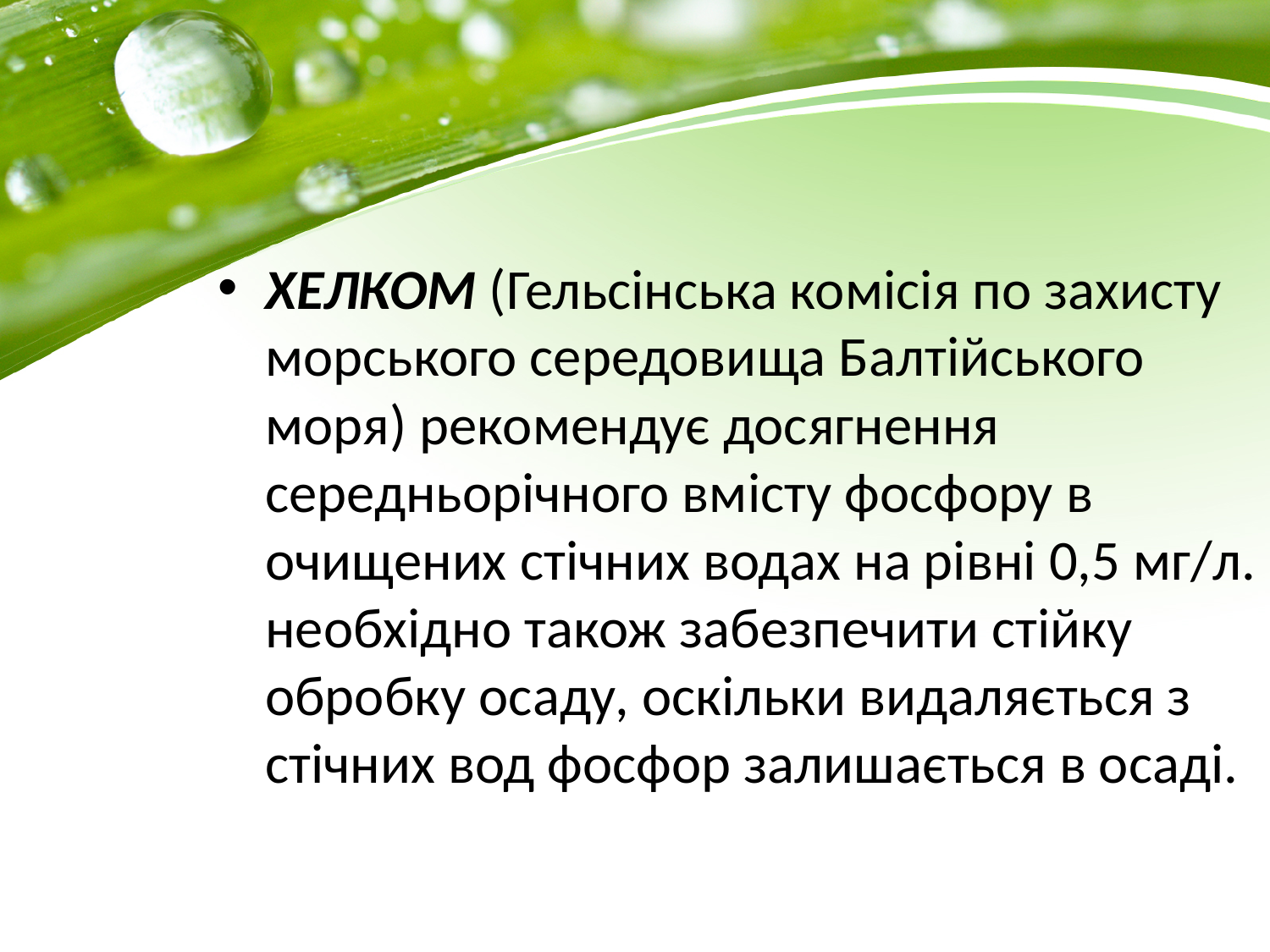

ХЕЛКОМ (Гельсінська комісія по захисту морського середовища Балтійського моря) рекомендує досягнення середньорічного вмісту фосфору в очищених стічних водах на рівні 0,5 мг/л. необхідно також забезпечити стійку обробку осаду, оскільки видаляється з стічних вод фосфор залишається в осаді.